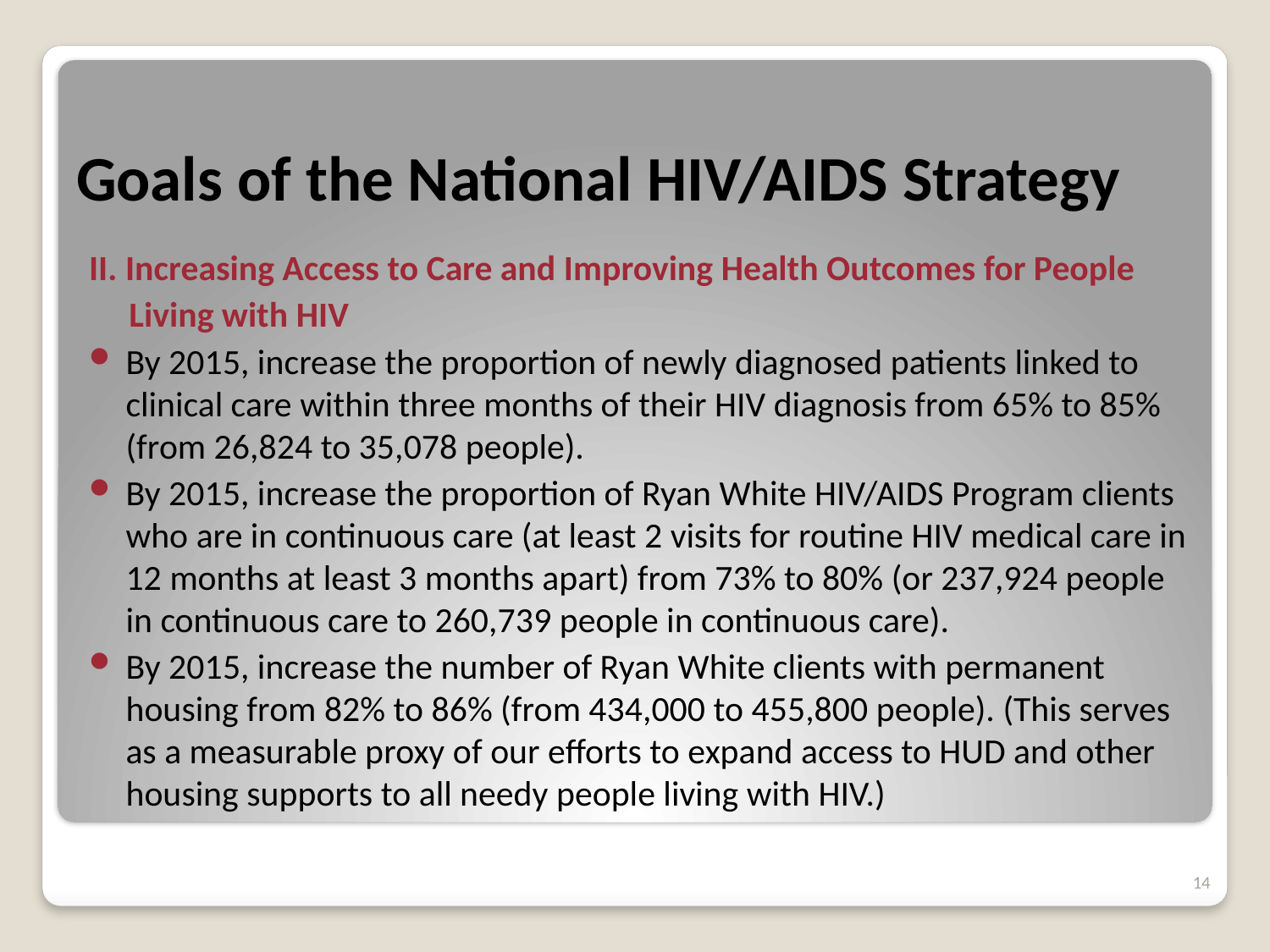

# Goals of the National HIV/AIDS Strategy
II. Increasing Access to Care and Improving Health Outcomes for People
     Living with HIV
By 2015, increase the proportion of newly diagnosed patients linked to clinical care within three months of their HIV diagnosis from 65% to 85% (from 26,824 to 35,078 people).
By 2015, increase the proportion of Ryan White HIV/AIDS Program clients who are in continuous care (at least 2 visits for routine HIV medical care in 12 months at least 3 months apart) from 73% to 80% (or 237,924 people in continuous care to 260,739 people in continuous care).
By 2015, increase the number of Ryan White clients with permanent housing from 82% to 86% (from 434,000 to 455,800 people). (This serves as a measurable proxy of our efforts to expand access to HUD and other housing supports to all needy people living with HIV.)

14